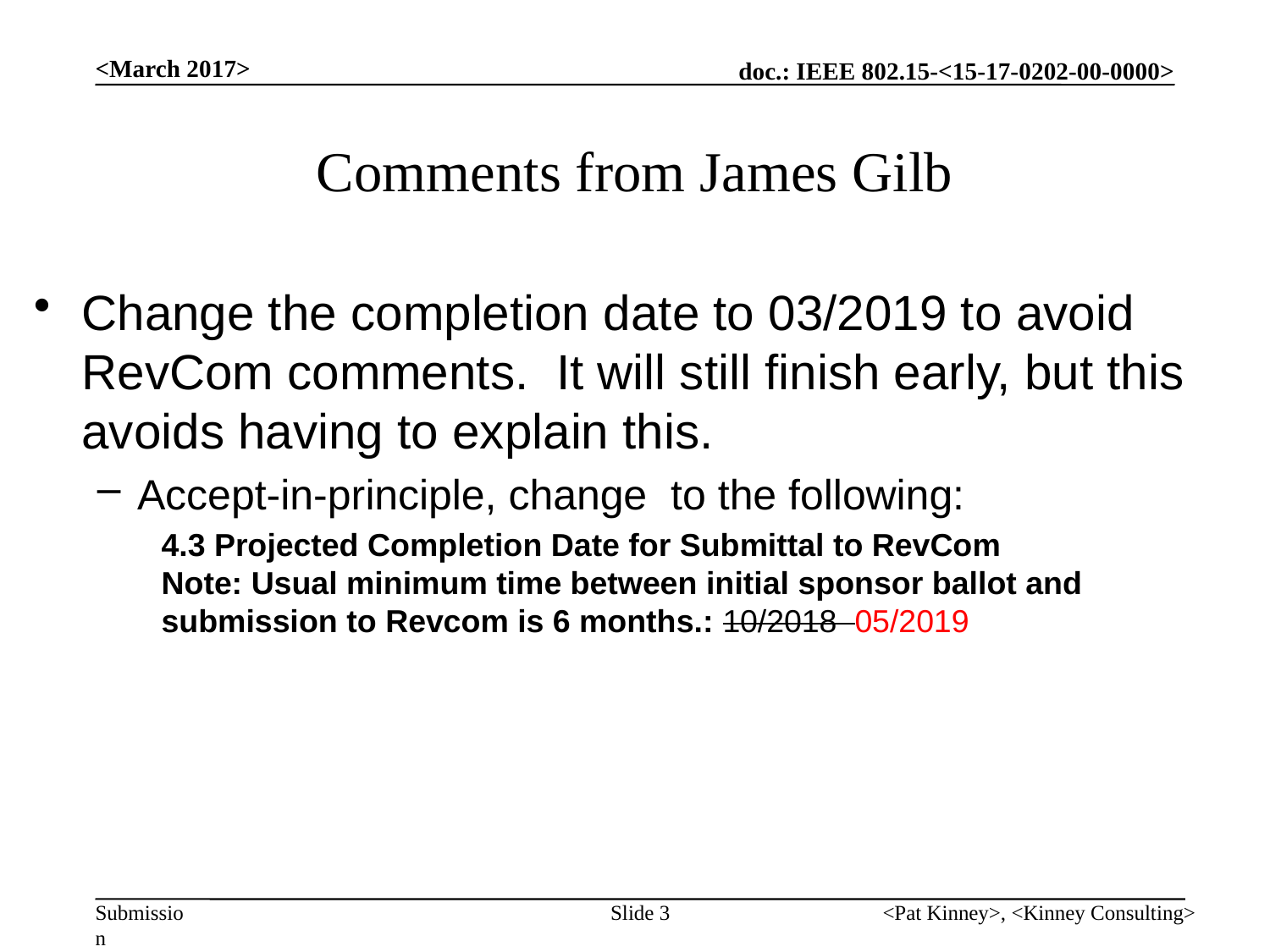

<March 2017>
# Comments from James Gilb
Change the completion date to 03/2019 to avoid RevCom comments.  It will still finish early, but this avoids having to explain this.
Accept-in-principle, change  to the following:
4.3 Projected Completion Date for Submittal to RevCom
Note: Usual minimum time between initial sponsor ballot and submission to Revcom is 6 months.: 10/2018  05/2019
Slide 3
<Pat Kinney>, <Kinney Consulting>